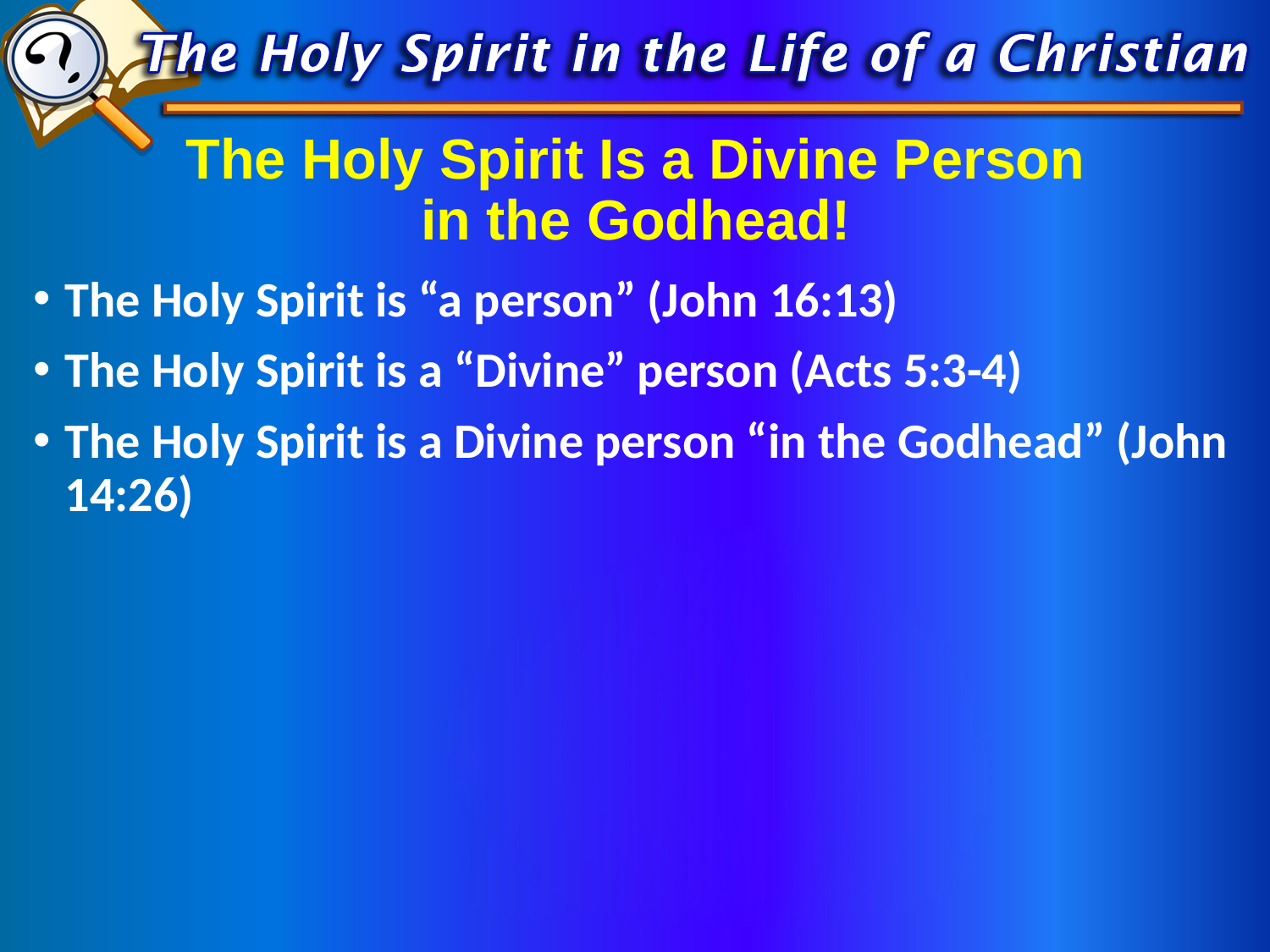

# The Holy Spirit Is a Divine Person in the Godhead!
The Holy Spirit is “a person” (John 16:13)
The Holy Spirit is a “Divine” person (Acts 5:3-4)
The Holy Spirit is a Divine person “in the Godhead” (John 14:26)